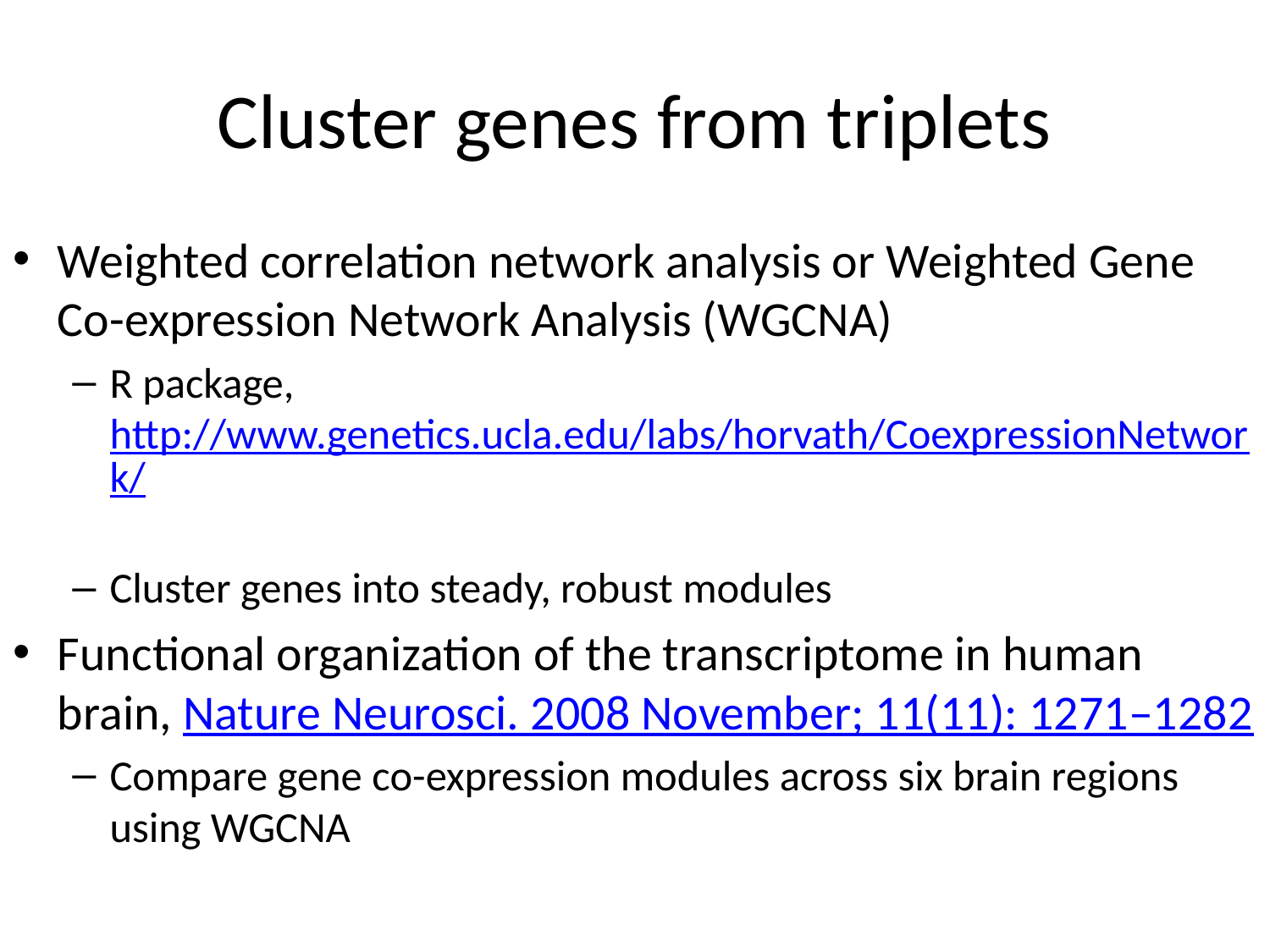

# Cluster genes from triplets
Weighted correlation network analysis or Weighted Gene Co-expression Network Analysis (WGCNA)
R package, http://www.genetics.ucla.edu/labs/horvath/CoexpressionNetwork/
Cluster genes into steady, robust modules
Functional organization of the transcriptome in human brain, Nature Neurosci. 2008 November; 11(11): 1271–1282
Compare gene co-expression modules across six brain regions using WGCNA